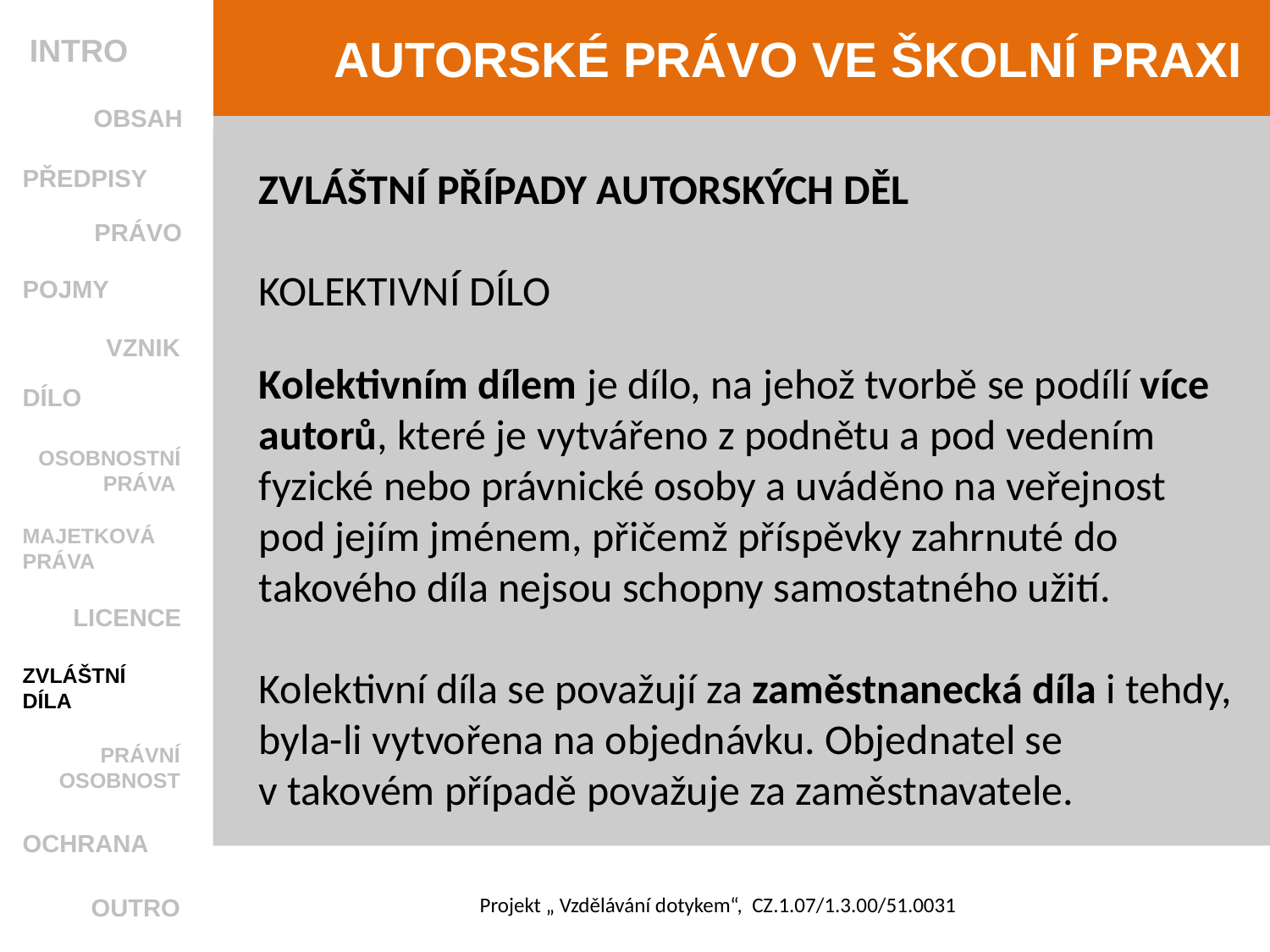

INTRO
OBSAH
PŘEDPISY
ZVLÁŠTNÍ PŘÍPADY AUTORSKÝCH DĚL

KOLEKTIVNÍ dílo

Kolektivním dílem je dílo, na jehož tvorbě se podílí více autorů, které je vytvářeno z podnětu a pod vedením fyzické nebo právnické osoby a uváděno na veřejnost pod jejím jménem, přičemž příspěvky zahrnuté do takového díla nejsou schopny samostatného užití.

Kolektivní díla se považují za zaměstnanecká díla i tehdy, byla-li vytvořena na objednávku. Objednatel se v takovém případě považuje za zaměstnavatele.
PRÁVO
POJMY
VZNIK
DÍLO
OSOBNOSTNÍ
PRÁVA
MAJETKOVÁ
PRÁVA
LICENCE
ZVLÁŠTNÍ
DÍLA
PRÁVNÍ
OSOBNOST
OCHRANA
OUTRO